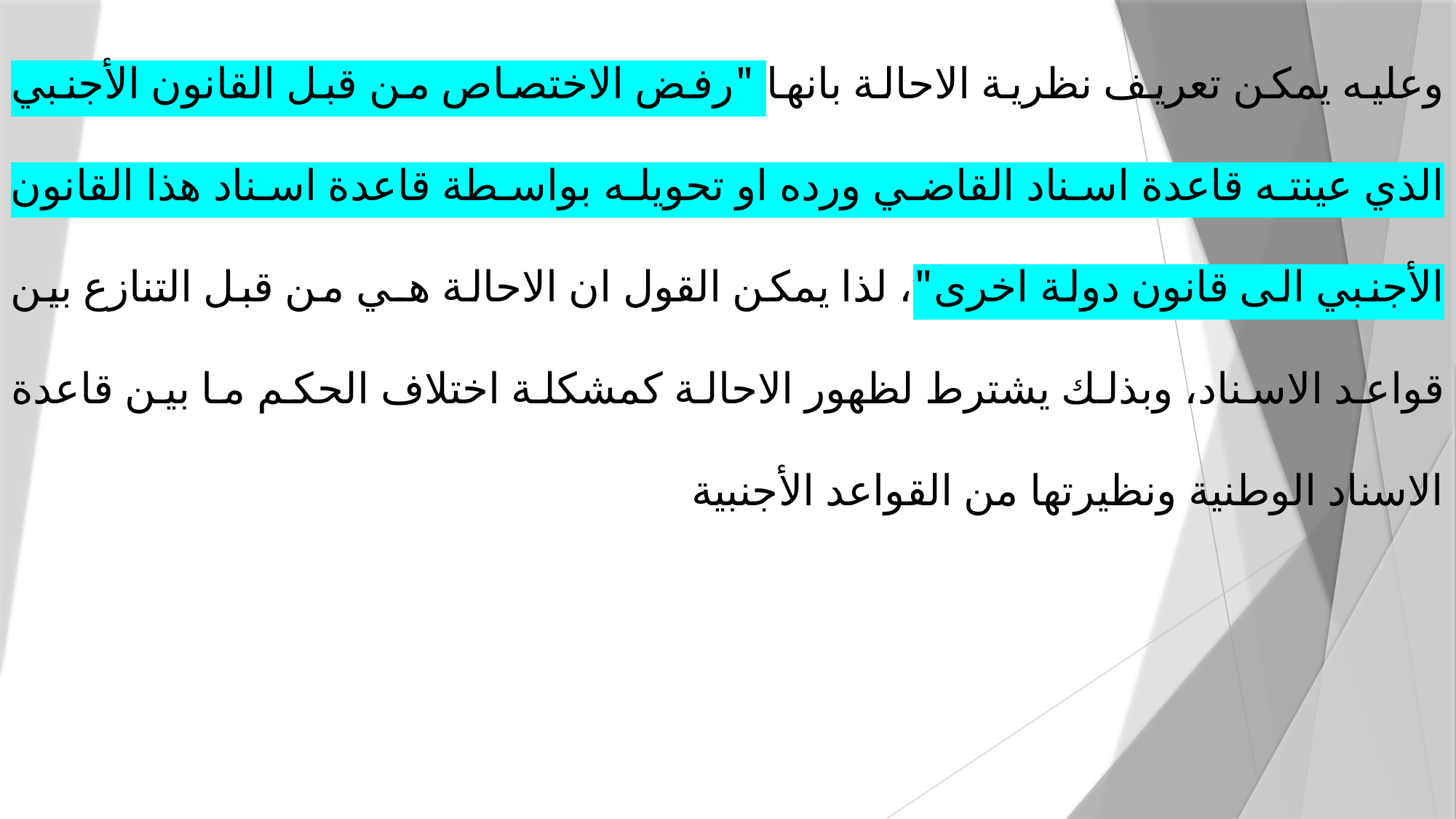

وعليه يمكن تعريف نظرية الاحالة بانها "رفض الاختصاص من قبل القانون الأجنبي الذي عينته قاعدة اسناد القاضي ورده او تحويله بواسطة قاعدة اسناد هذا القانون الأجنبي الى قانون دولة اخرى"، لذا يمكن القول ان الاحالة هـي من قبل التنازع بين قواعد الاسناد، وبذلك يشترط لظهور الاحالة كمشكلة اختلاف الحكم ما بين قاعدة الاسناد الوطنية ونظيرتها من القواعد الأجنبية